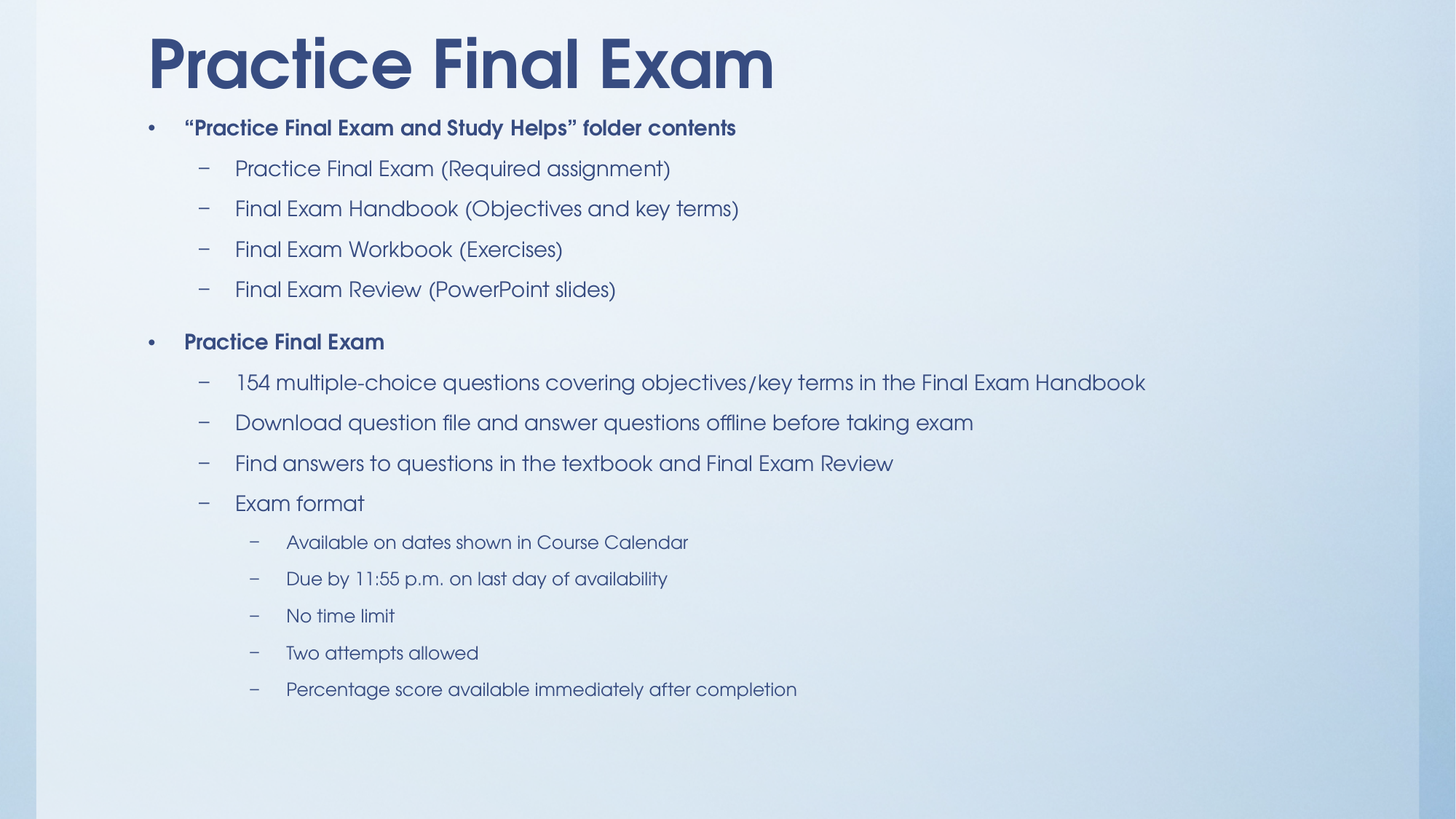

# Practice Final Exam
“Practice Final Exam and Study Helps” folder contents
Practice Final Exam (Required assignment)
Final Exam Handbook (Objectives and key terms)
Final Exam Workbook (Exercises)
Final Exam Review (PowerPoint slides)
Practice Final Exam
154 multiple-choice questions covering objectives/key terms in the Final Exam Handbook
Download question file and answer questions offline before taking exam
Find answers to questions in the textbook and Final Exam Review
Exam format
Available on dates shown in Course Calendar
Due by 11:55 p.m. on last day of availability
No time limit
Two attempts allowed
Percentage score available immediately after completion